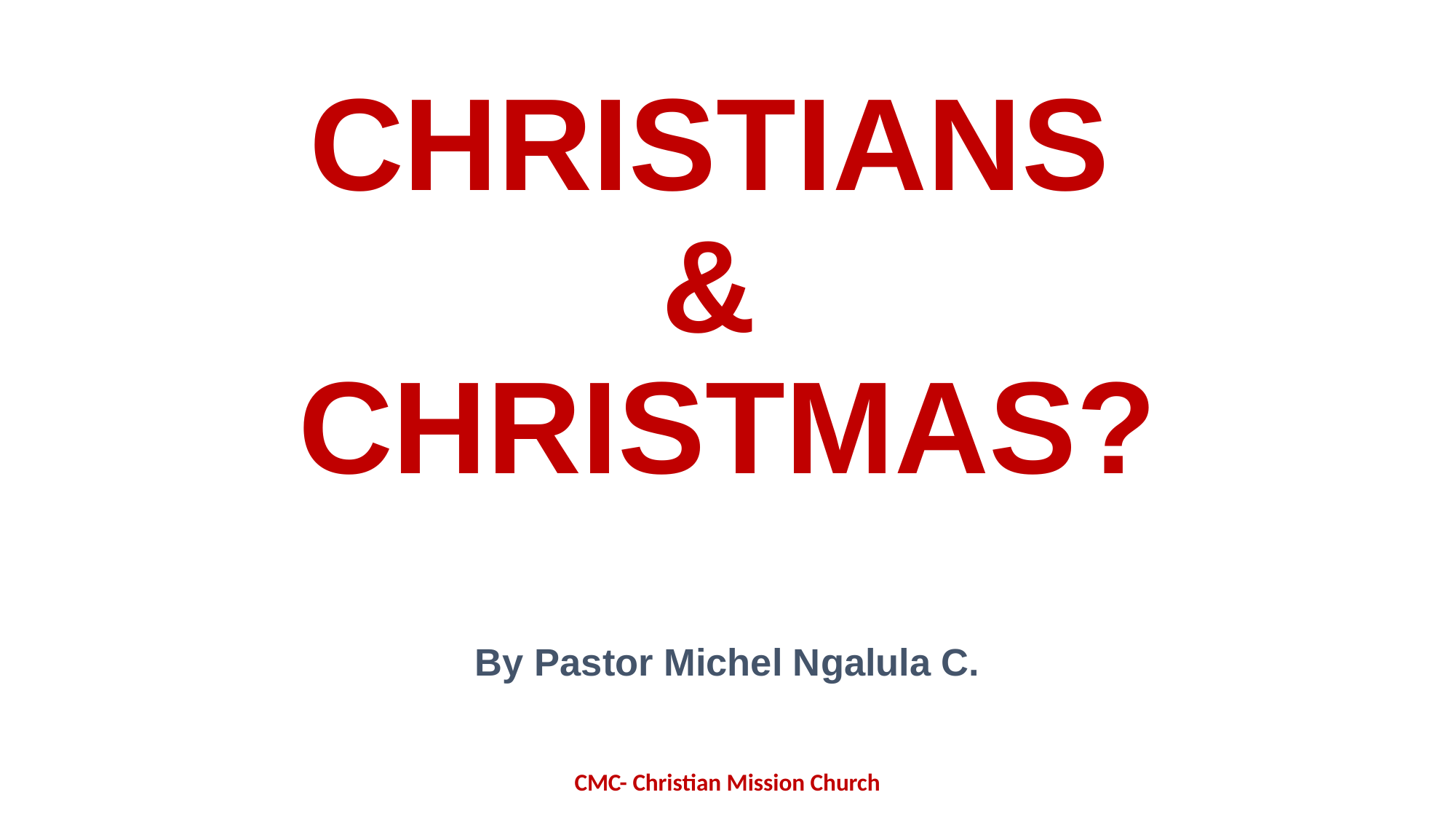

# CHRISTIANS & CHRISTMAS? By Pastor Michel Ngalula C.
CMC- Christian Mission Church